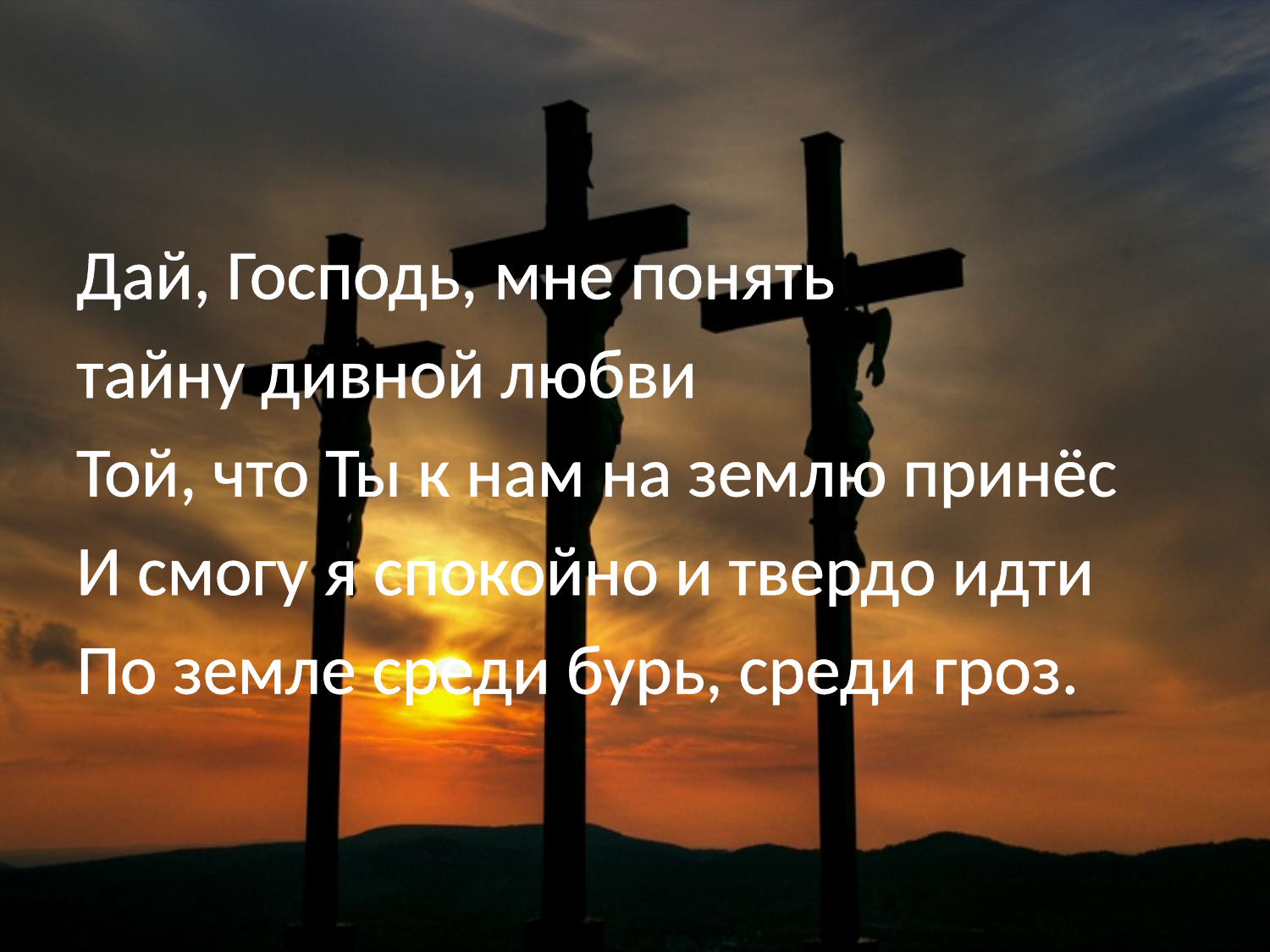

#
Дай, Господь, мне понять
тайну дивной любви
Той, что Ты к нам на землю принёс
И смогу я спокойно и твердо идти
По земле среди бурь, среди гроз.